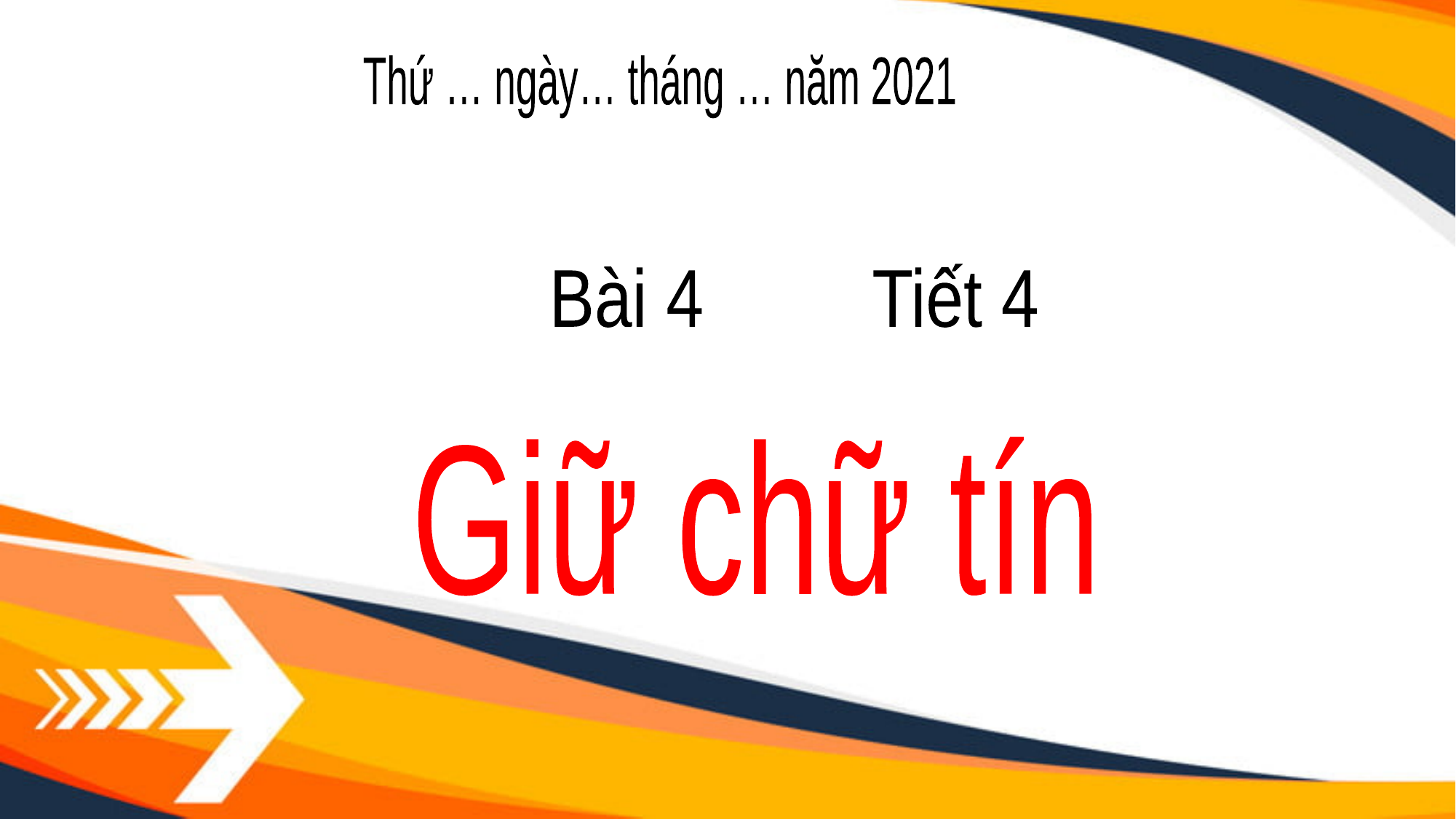

Thứ … ngày… tháng … năm 2021
Bài 4         Tiết 4
Giữ chữ tín